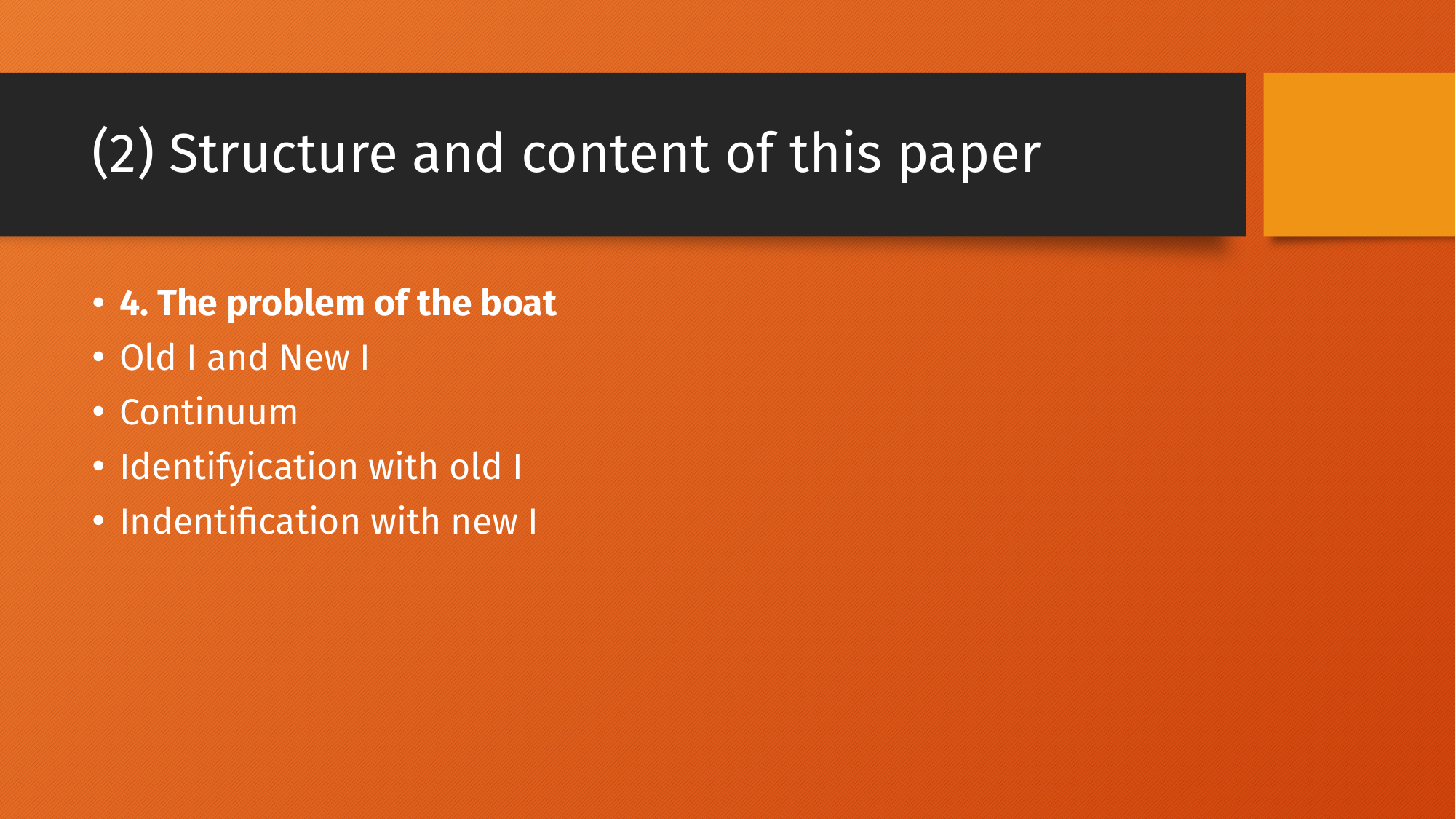

# (2) Structure and content of this paper
4. The problem of the boat
Old I and New I
Continuum
Identifyication with old I
Indentification with new I